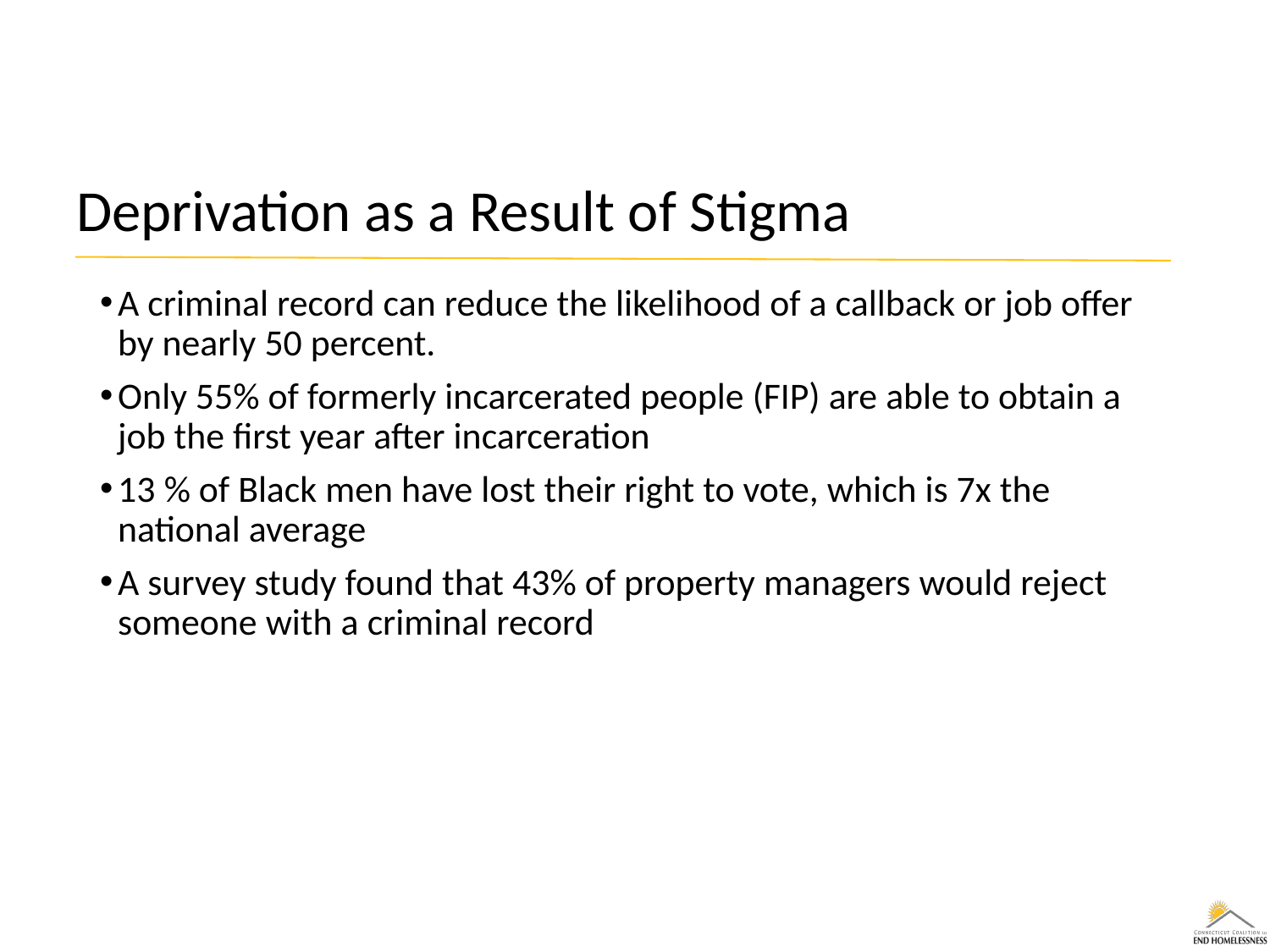

# Deprivation as a Result of Stigma
A criminal record can reduce the likelihood of a callback or job offer by nearly 50 percent.
Only 55% of formerly incarcerated people (FIP) are able to obtain a job the first year after incarceration
13 % of Black men have lost their right to vote, which is 7x the national average
A survey study found that 43% of property managers would reject someone with a criminal record